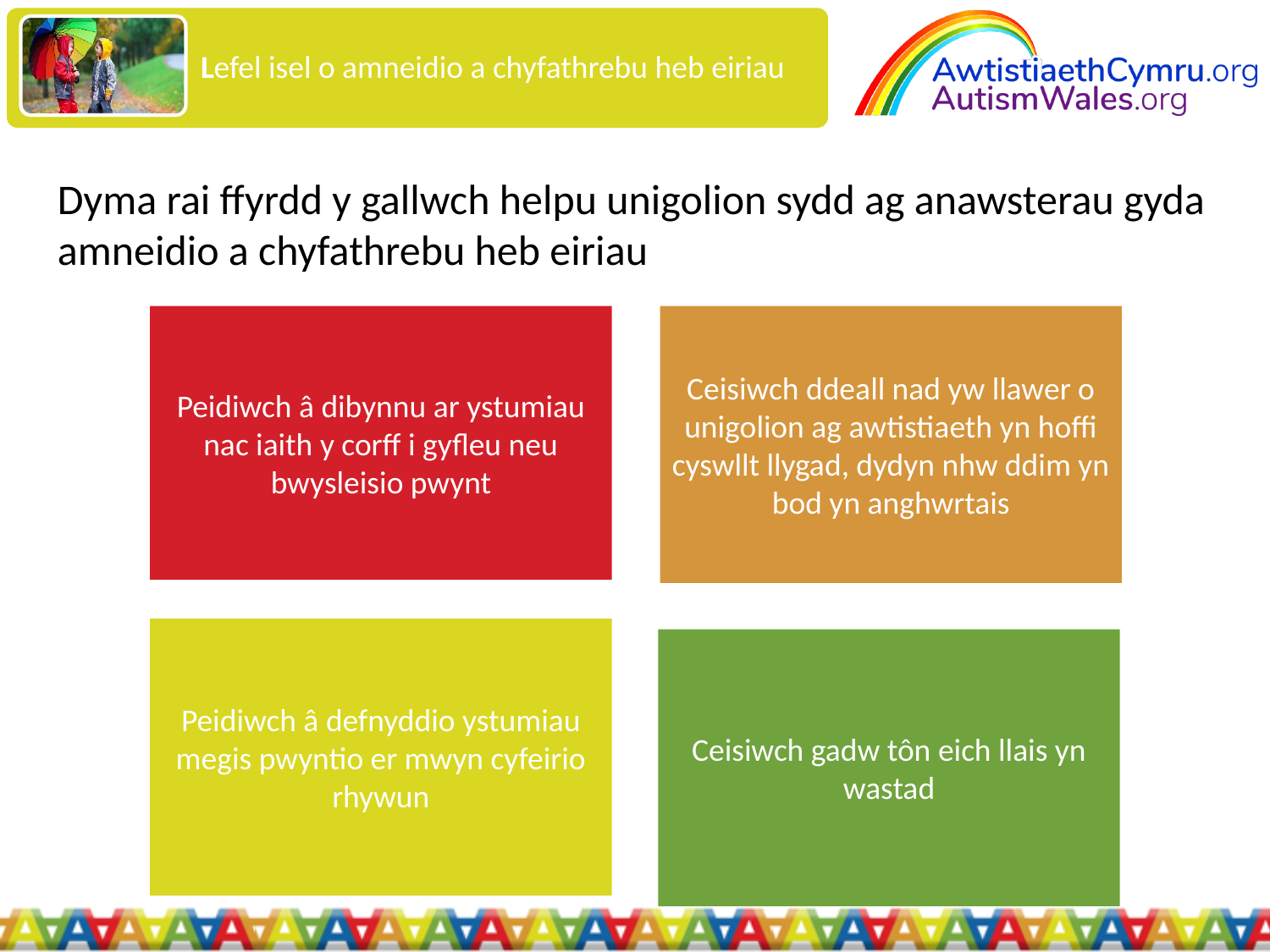

Lefel isel o amneidio a chyfathrebu heb eiriau

Dyma rai ffyrdd y gallwch helpu unigolion sydd ag anawsterau gyda amneidio a chyfathrebu heb eiriau
Peidiwch â dibynnu ar ystumiau nac iaith y corff i gyfleu neu bwysleisio pwynt
Ceisiwch ddeall nad yw llawer o unigolion ag awtistiaeth yn hoffi cyswllt llygad, dydyn nhw ddim yn bod yn anghwrtais
Peidiwch â defnyddio ystumiau megis pwyntio er mwyn cyfeirio rhywun
Ceisiwch gadw tôn eich llais yn wastad